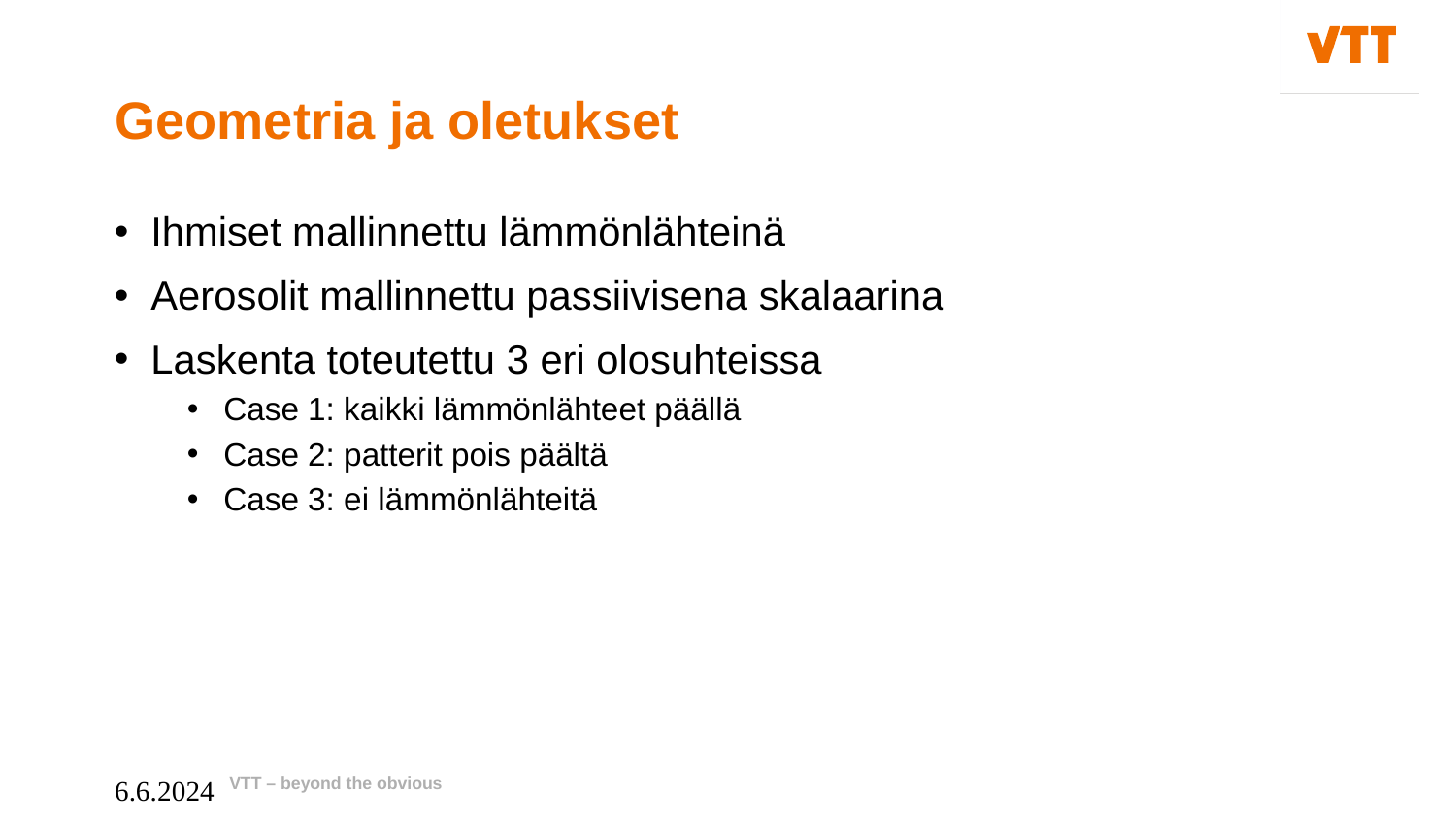

# Geometria ja oletukset
Ihmiset mallinnettu lämmönlähteinä
Aerosolit mallinnettu passiivisena skalaarina
Laskenta toteutettu 3 eri olosuhteissa
Case 1: kaikki lämmönlähteet päällä
Case 2: patterit pois päältä
Case 3: ei lämmönlähteitä

6.6.2024
VTT – beyond the obvious